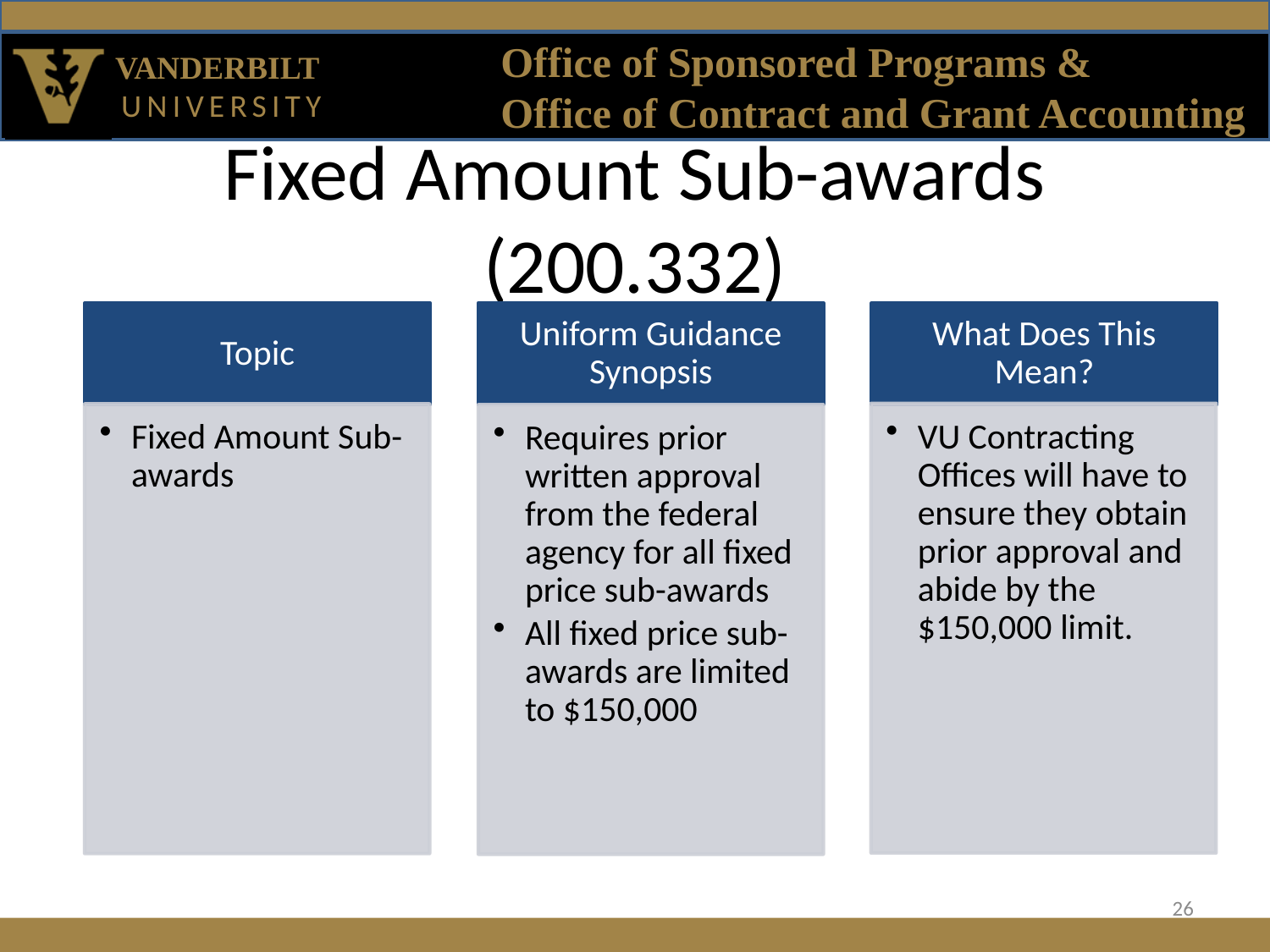

# Fixed Amount Sub-awards (200.332)
Topic
Fixed Amount Sub-awards
Uniform Guidance Synopsis
Requires prior written approval from the federal agency for all fixed price sub-awards
All fixed price sub-awards are limited to $150,000

What Does This Mean?
VU Contracting Offices will have to ensure they obtain prior approval and abide by the $150,000 limit.
26